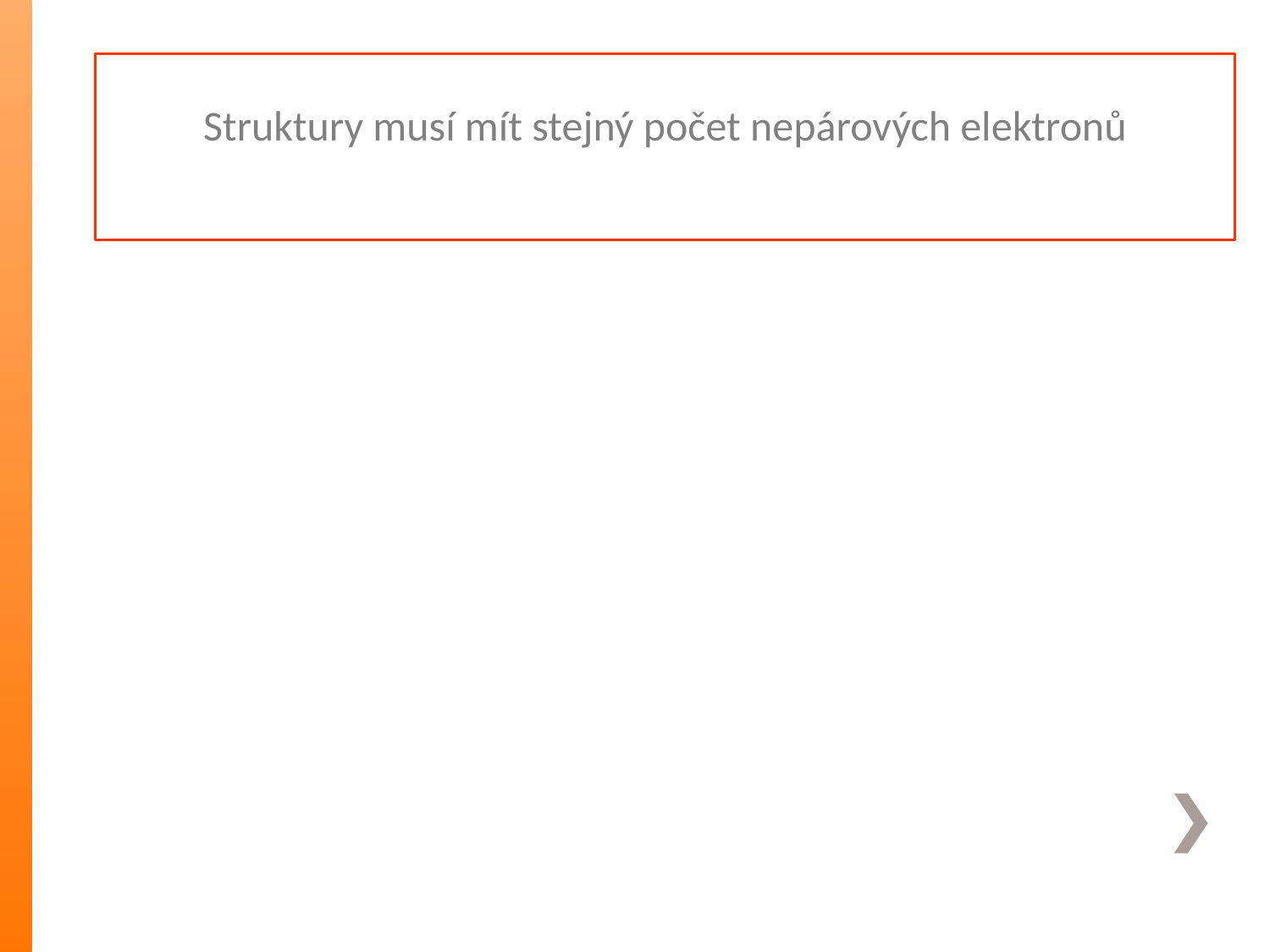

Struktury musí mít stejný počet nepárových elektronů